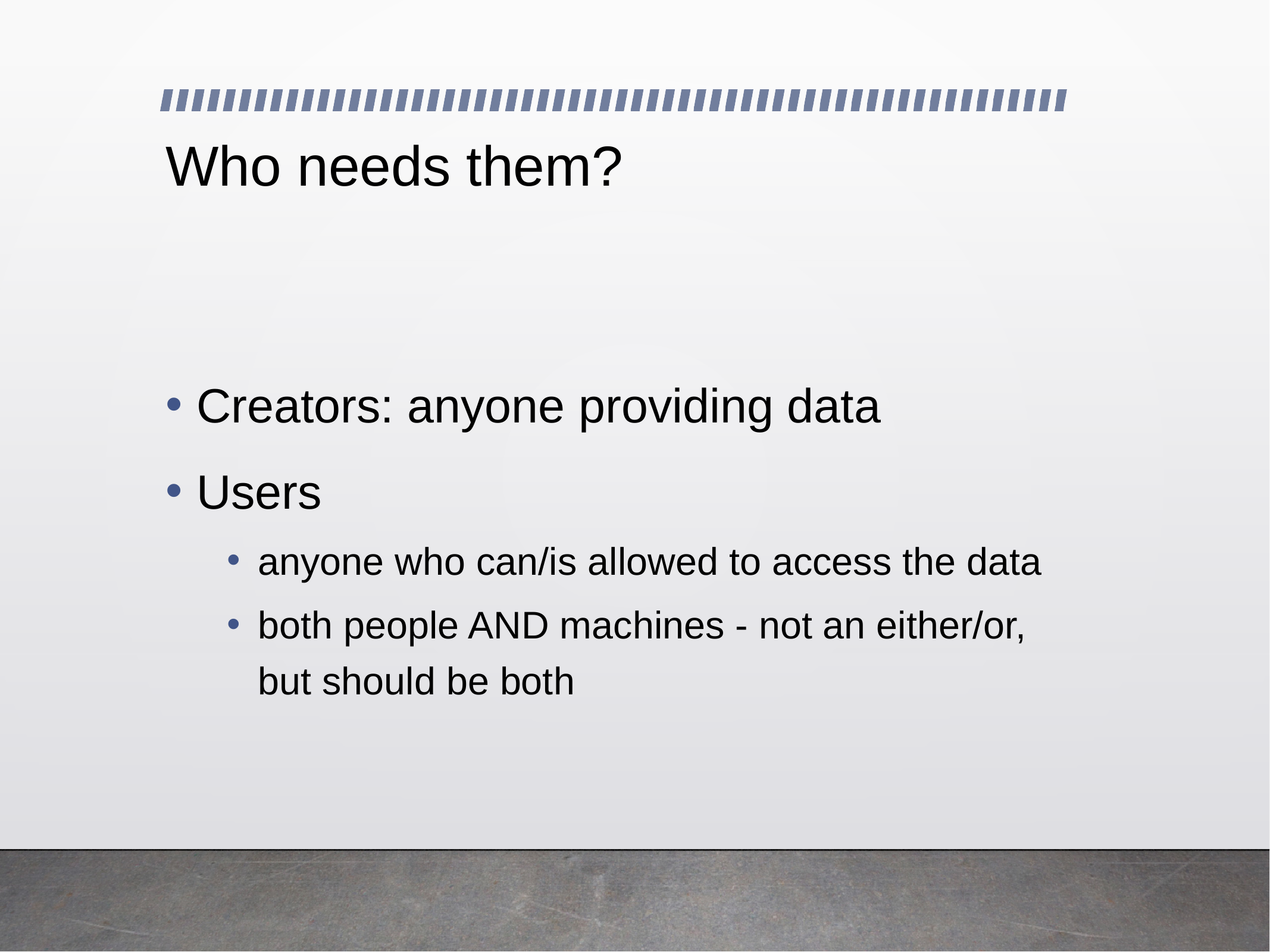

# Who needs them?

Creators: anyone providing data
Users
anyone who can/is allowed to access the data
both people AND machines - not an either/or, but should be both